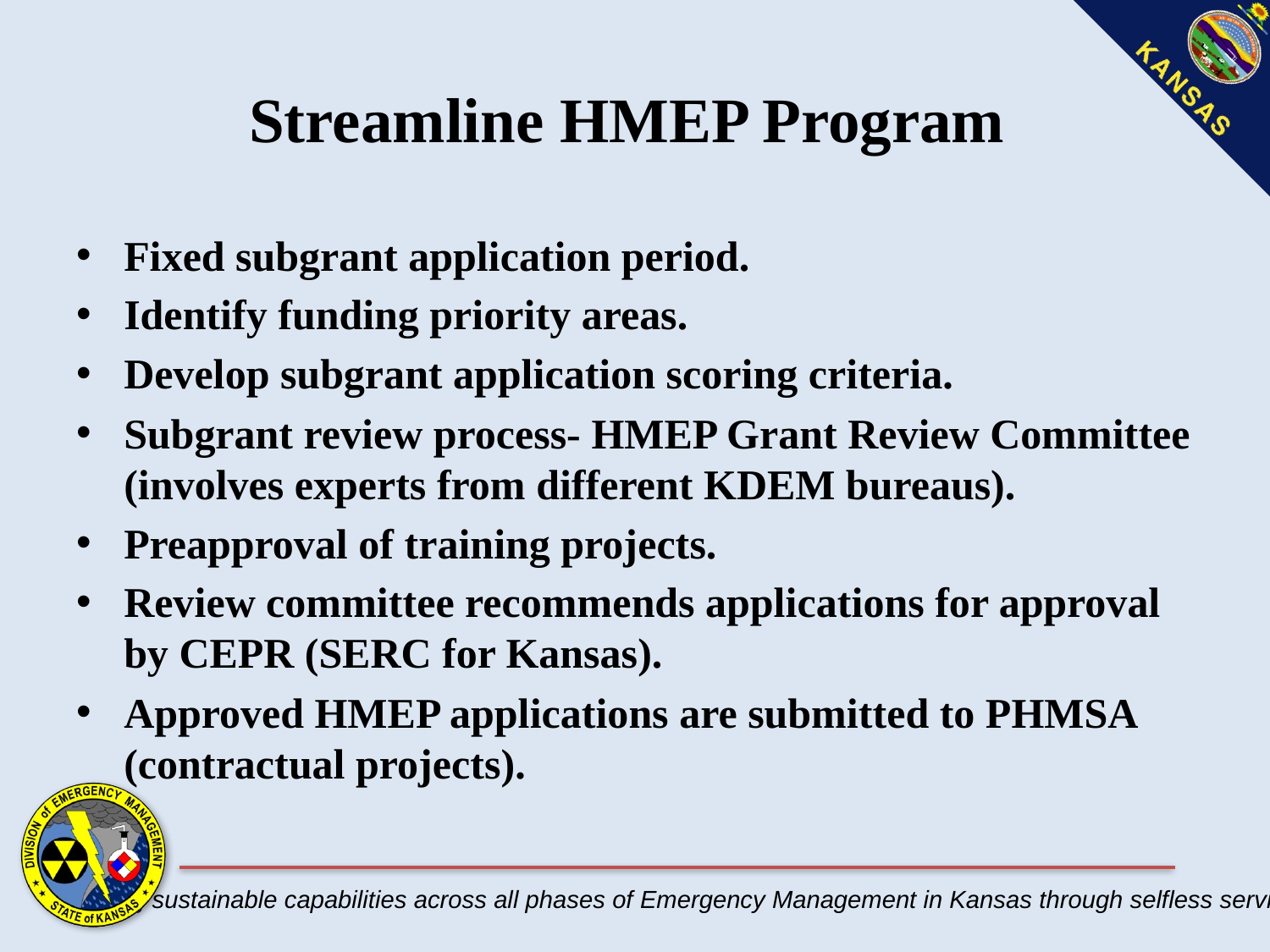

# Streamline HMEP Program
Fixed subgrant application period.
Identify funding priority areas.
Develop subgrant application scoring criteria.
Subgrant review process- HMEP Grant Review Committee (involves experts from different KDEM bureaus).
Preapproval of training projects.
Review committee recommends applications for approval by CEPR (SERC for Kansas).
Approved HMEP applications are submitted to PHMSA (contractual projects).